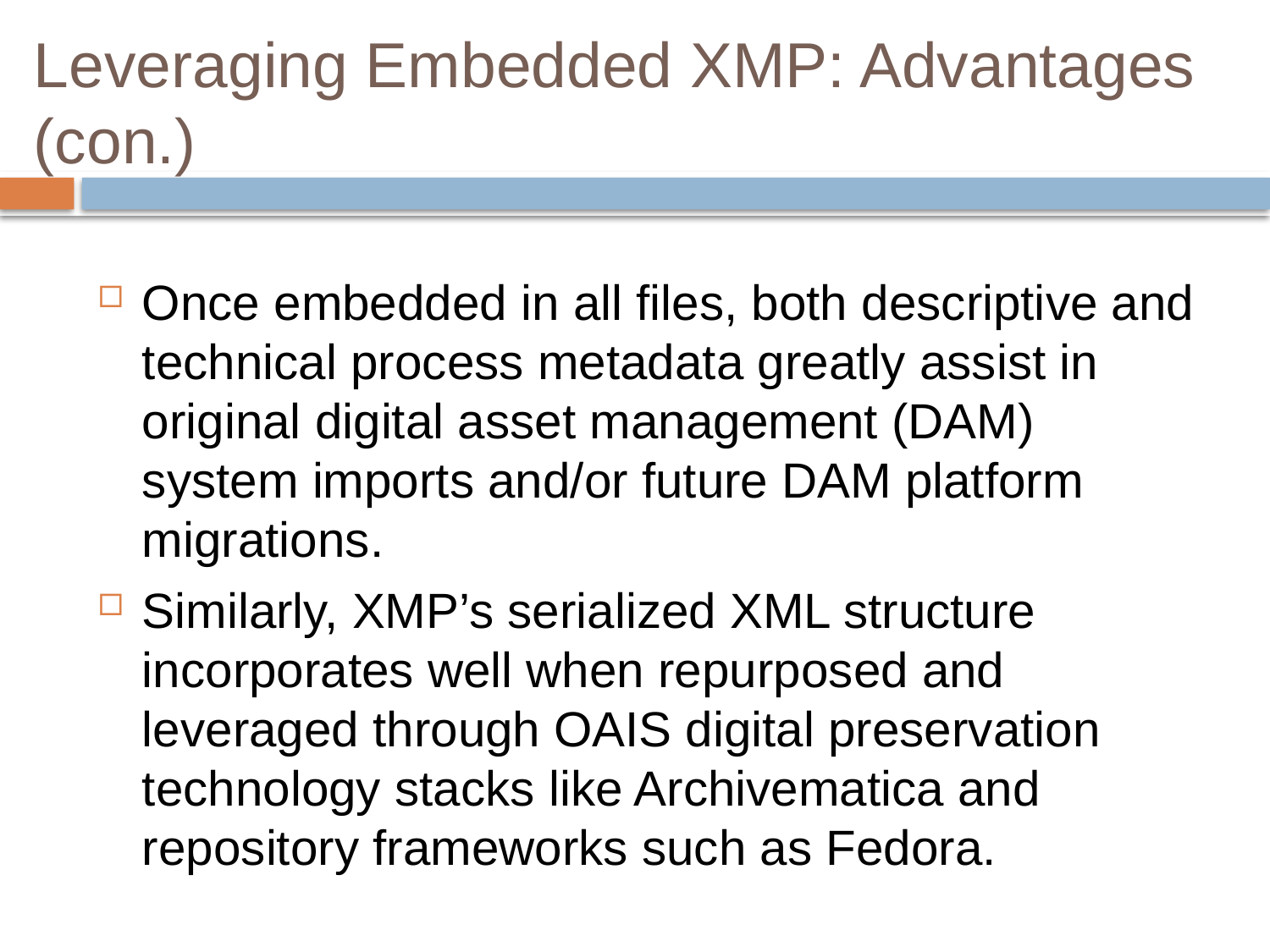

# Leveraging Embedded XMP: Advantages (con.)
Once embedded in all files, both descriptive and technical process metadata greatly assist in original digital asset management (DAM) system imports and/or future DAM platform migrations.
Similarly, XMP’s serialized XML structure incorporates well when repurposed and leveraged through OAIS digital preservation technology stacks like Archivematica and repository frameworks such as Fedora.